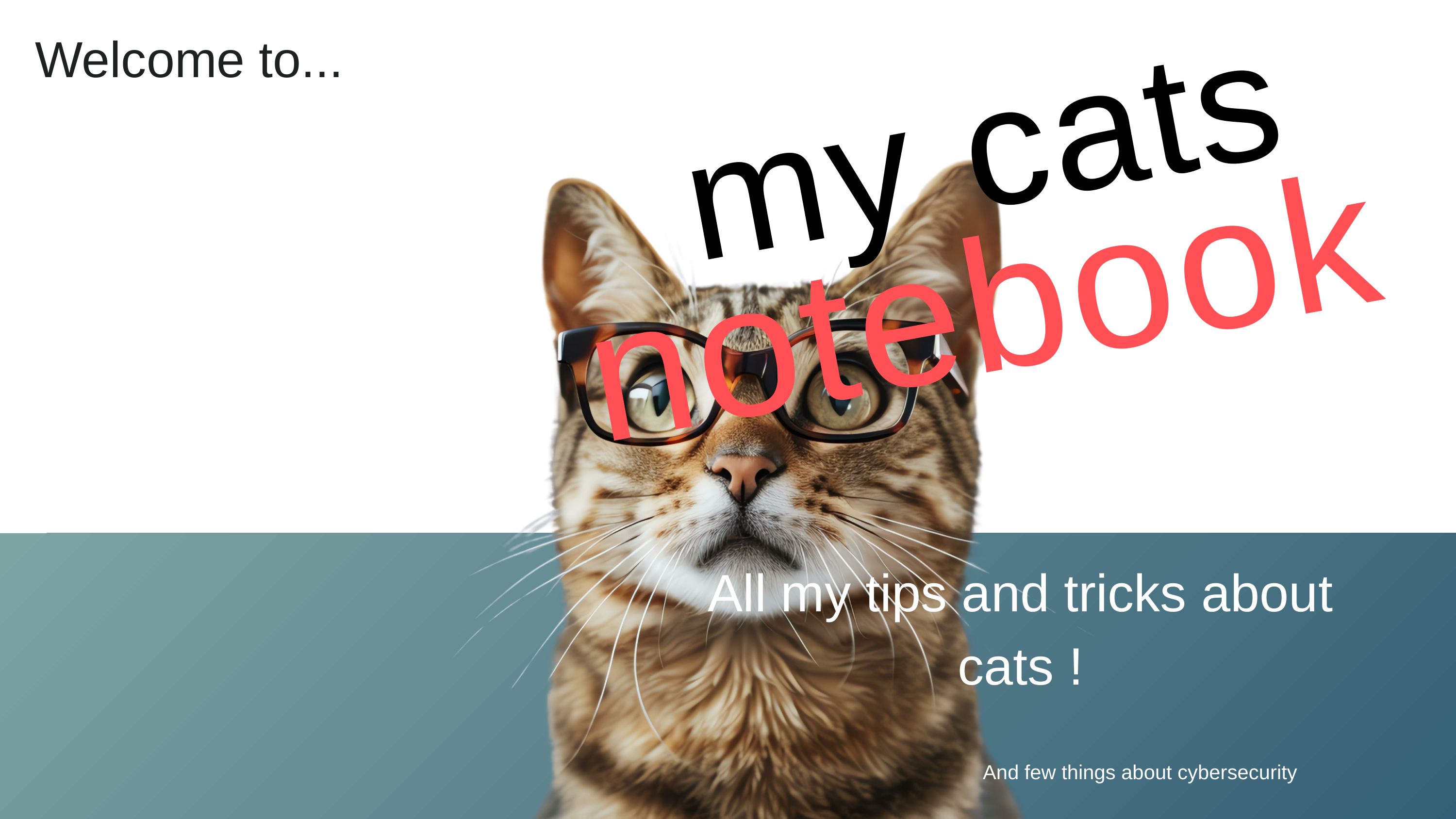

my cats
notebook
Welcome to...

All my tips and tricks about cats !
And few things about cybersecurity